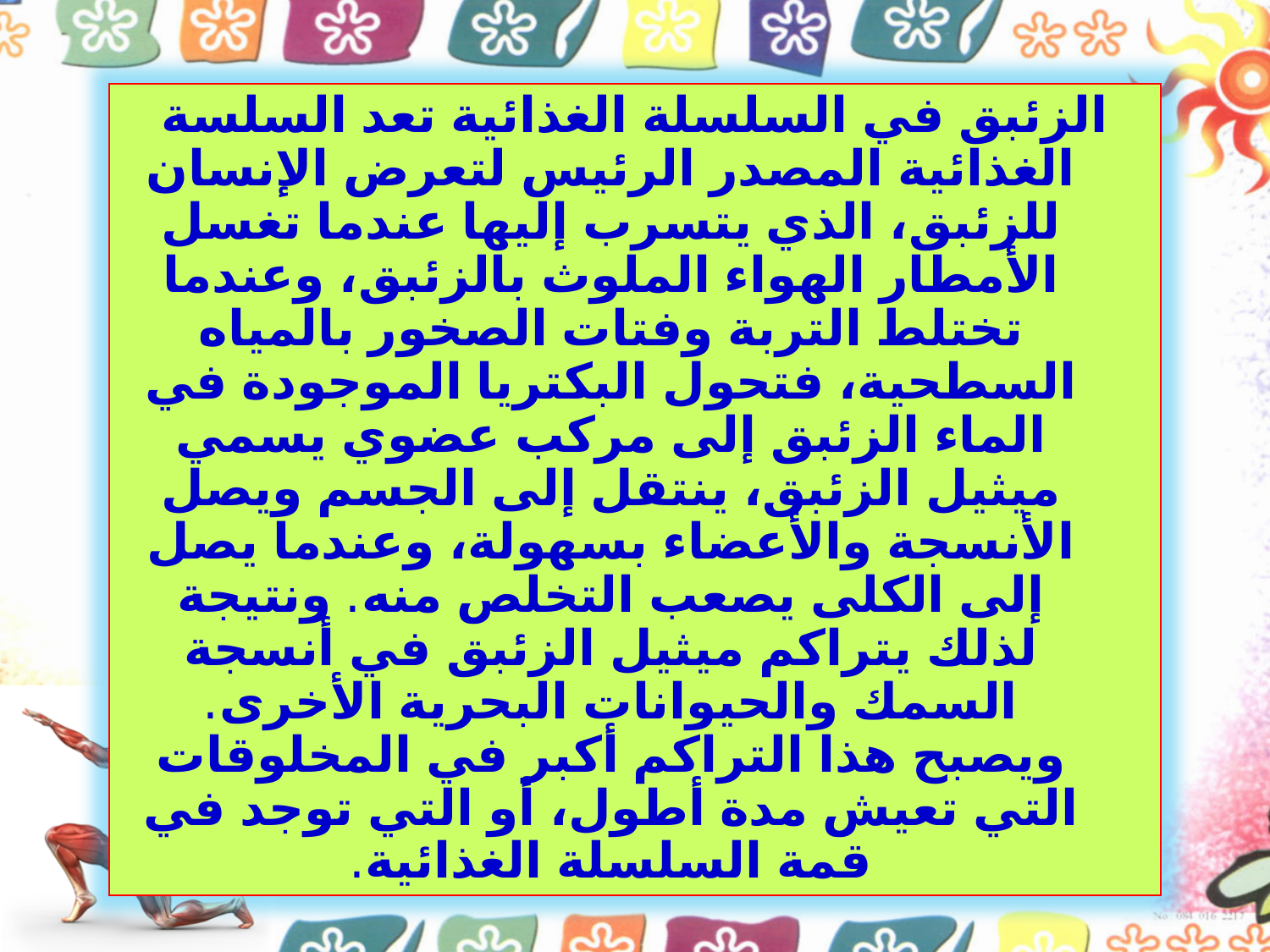

الزئبق في السلسلة الغذائية تعد السلسة الغذائية المصدر الرئيس لتعرض الإنسان للزئبق، الذي يتسرب إليها عندما تغسل الأمطار الهواء الملوث بالزئبق، وعندما تختلط التربة وفتات الصخور بالمياه السطحية، فتحول البكتريا الموجودة في الماء الزئبق إلى مركب عضوي يسمي ميثيل الزئبق، ينتقل إلى الجسم ويصل الأنسجة والأعضاء بسهولة، وعندما يصل إلى الكلى يصعب التخلص منه. ونتيجة لذلك يتراكم ميثيل الزئبق في أنسجة السمك والحيوانات البحرية الأخرى. ويصبح هذا التراكم أكبر في المخلوقات التي تعيش مدة أطول، أو التي توجد في قمة السلسلة الغذائية.